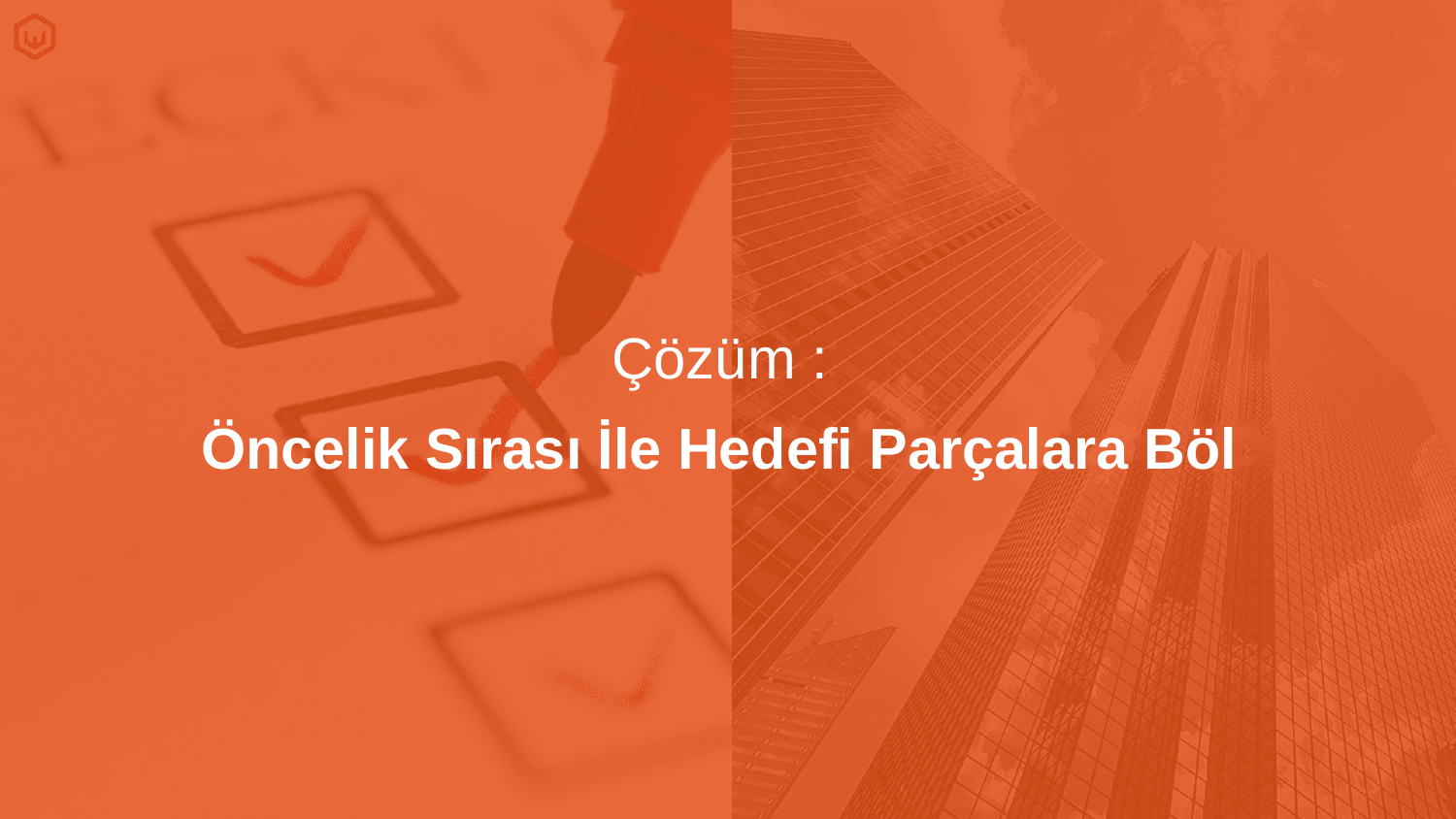

Çözüm :
Öncelik Sırası İle Hedefi Parçalara Böl